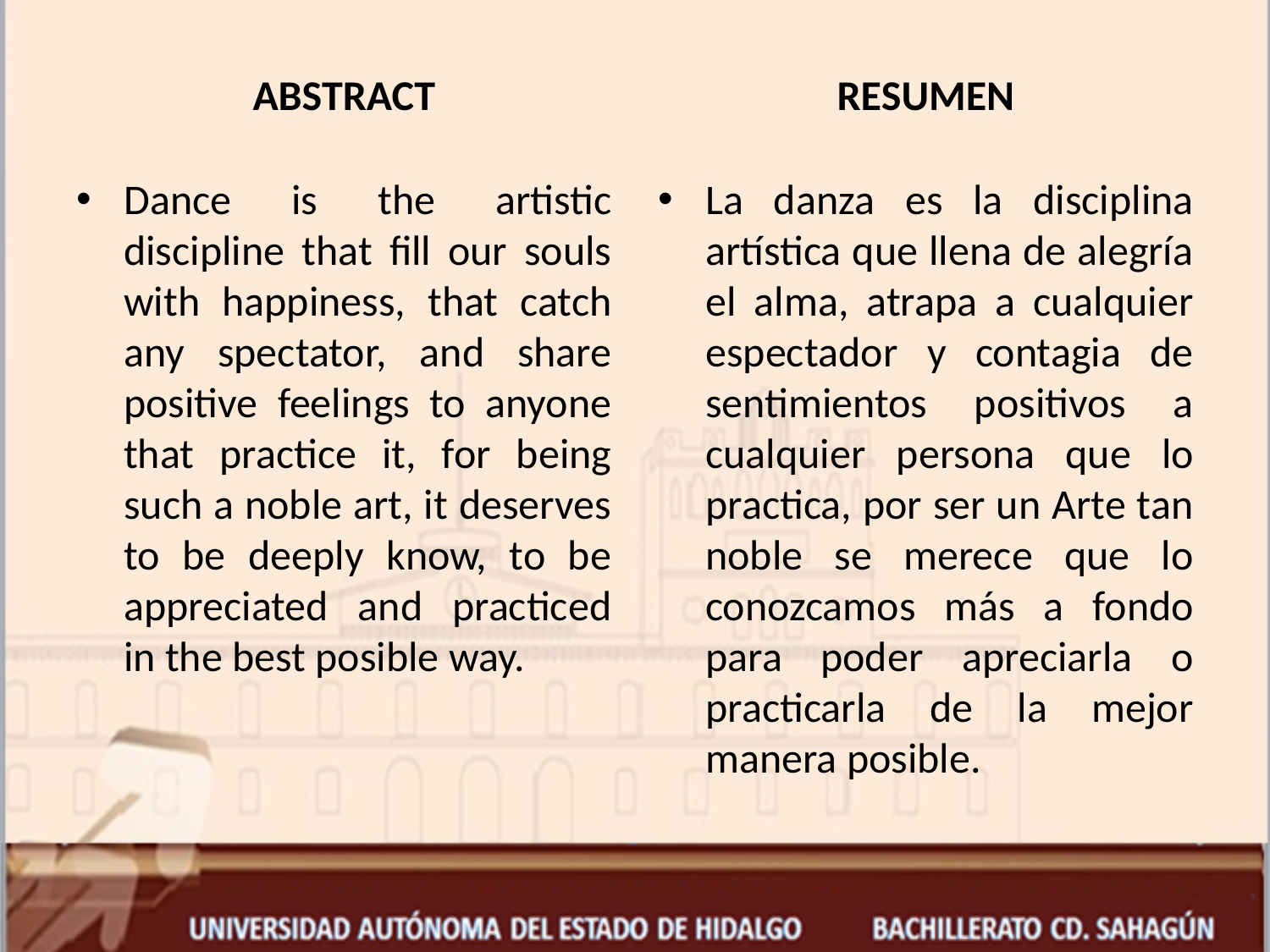

ABSTRACT
RESUMEN
Dance is the artistic discipline that fill our souls with happiness, that catch any spectator, and share positive feelings to anyone that practice it, for being such a noble art, it deserves to be deeply know, to be appreciated and practiced in the best posible way.
La danza es la disciplina artística que llena de alegría el alma, atrapa a cualquier espectador y contagia de sentimientos positivos a cualquier persona que lo practica, por ser un Arte tan noble se merece que lo conozcamos más a fondo para poder apreciarla o practicarla de la mejor manera posible.